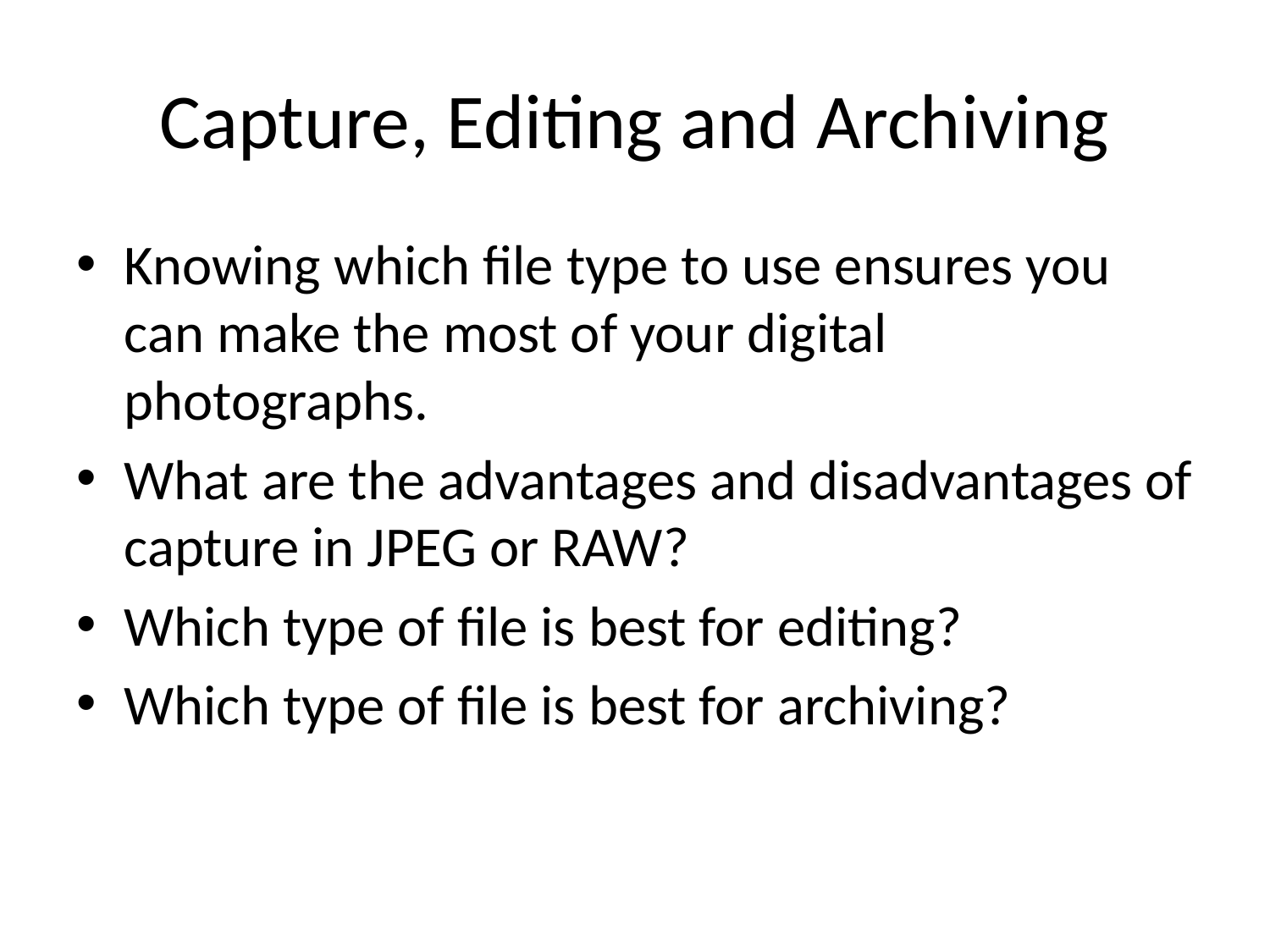

# Capture, Editing and Archiving
Knowing which file type to use ensures you can make the most of your digital photographs.
What are the advantages and disadvantages of capture in JPEG or RAW?
Which type of file is best for editing?
Which type of file is best for archiving?